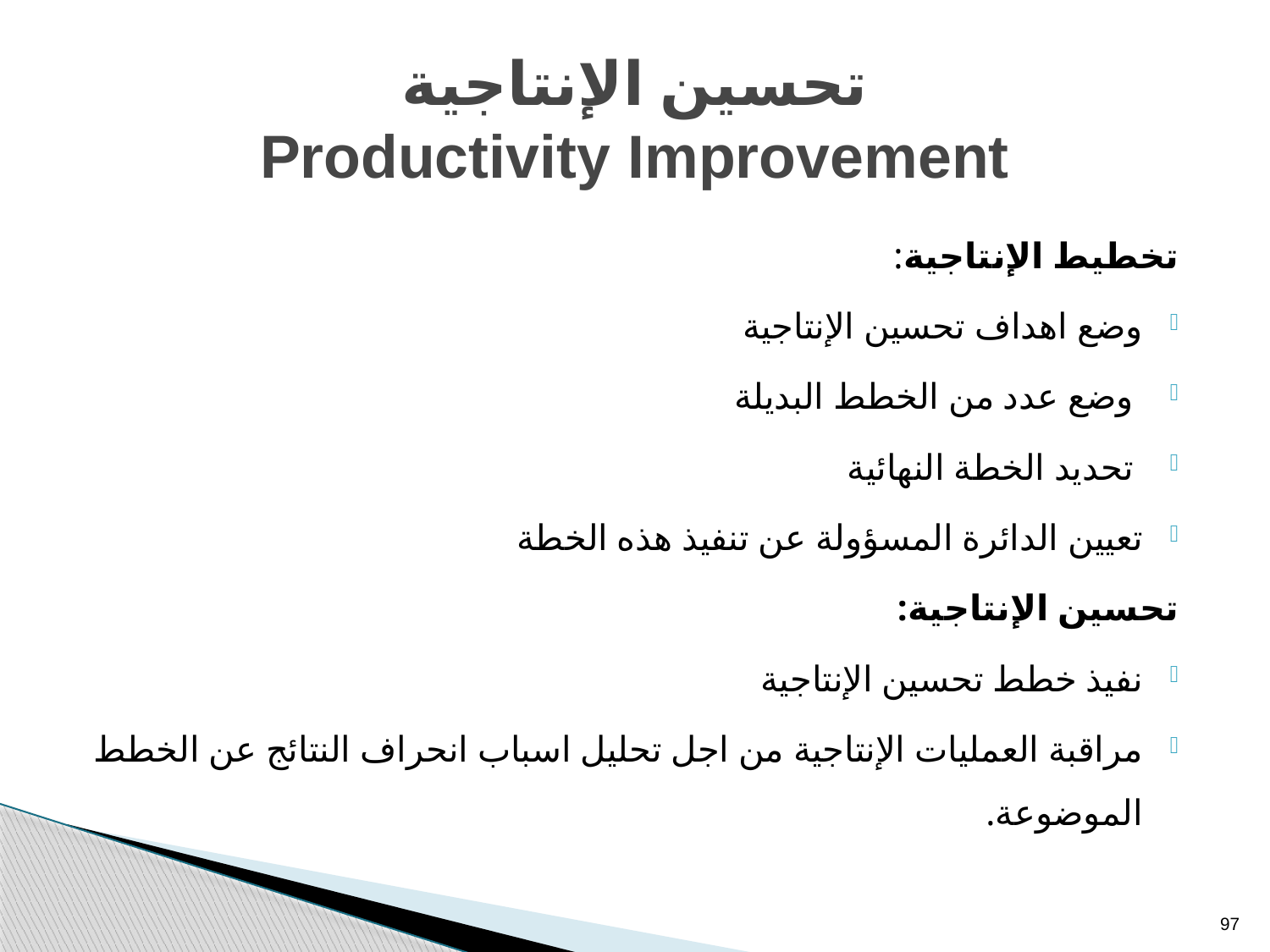

# تحسين الإنتاجية Productivity Improvement
تخطيط الإنتاجية:
وضع اهداف تحسين الإنتاجية
 وضع عدد من الخطط البديلة
 تحديد الخطة النهائية
تعيين الدائرة المسؤولة عن تنفيذ هذه الخطة
تحسين الإنتاجية:
نفيذ خطط تحسين الإنتاجية
مراقبة العمليات الإنتاجية من اجل تحليل اسباب انحراف النتائج عن الخطط الموضوعة.
97